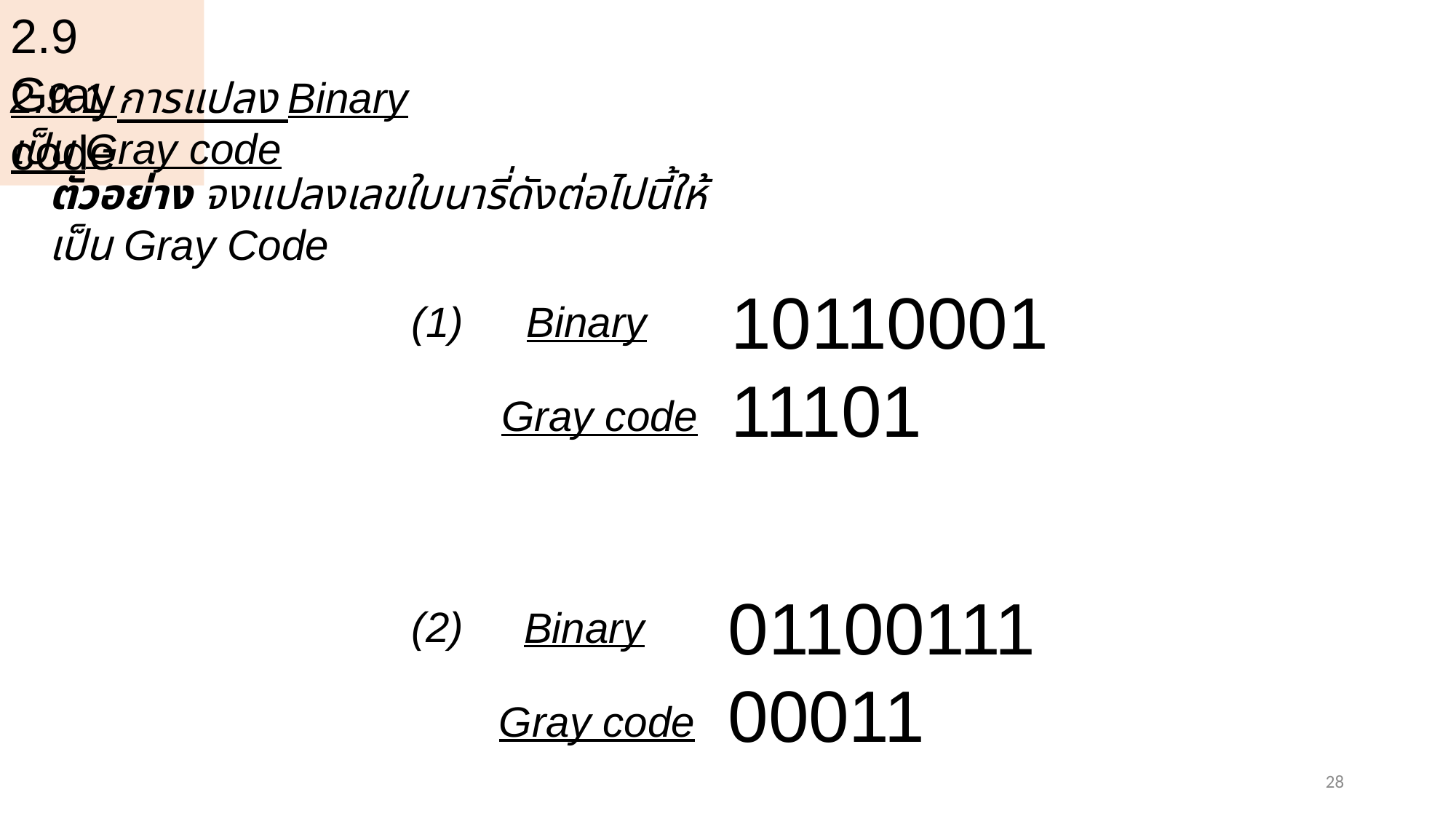

2.9 Gray code
2.9.1 การแปลง Binary เป็น Gray code
ตัวอย่าง จงแปลงเลขใบนารี่ดังต่อไปนี้ให้เป็น Gray Code
1011000111101
Binary
(1)
Gray code
0110011100011
Binary
(2)
Gray code
28